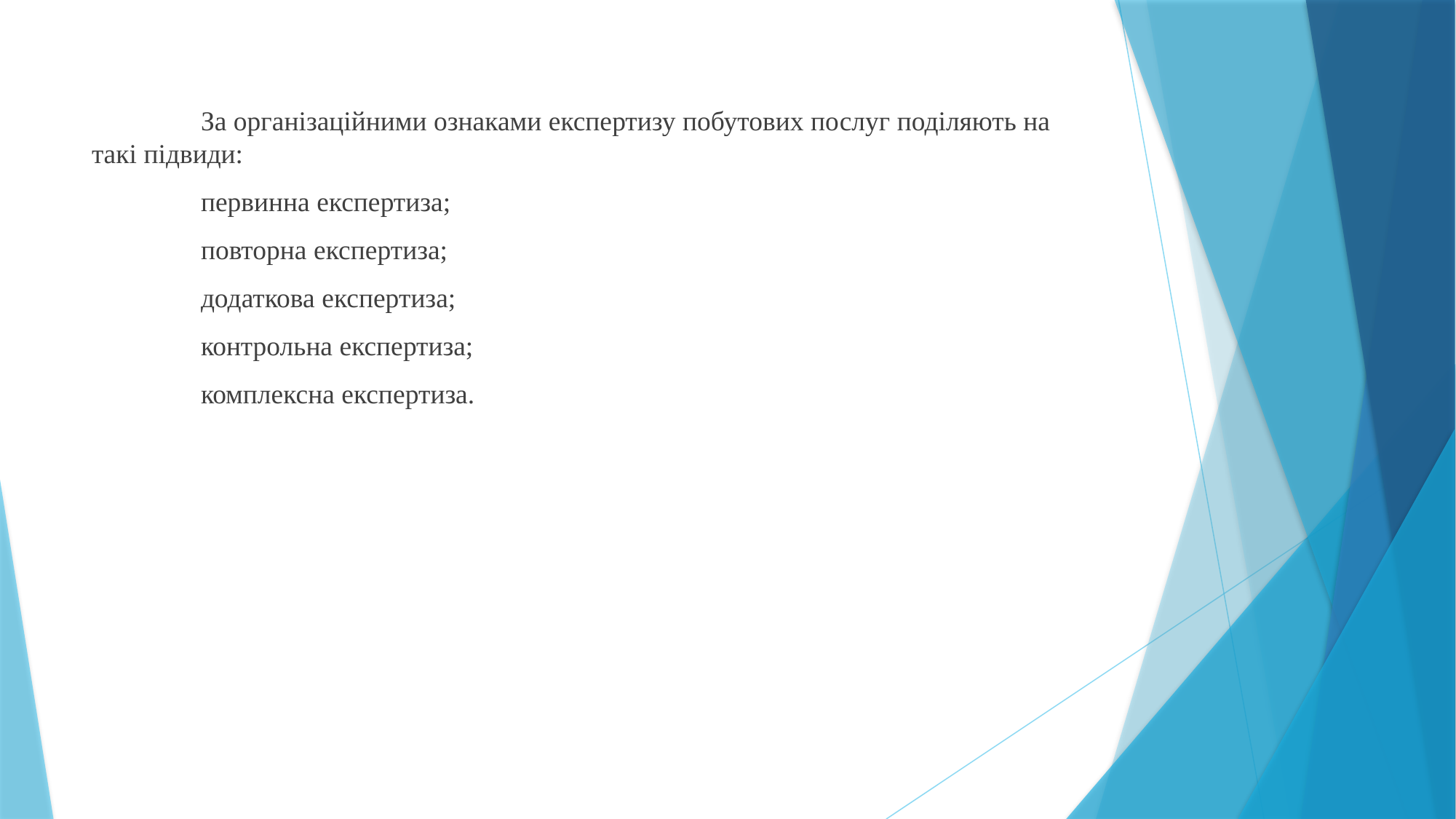

За організаційними ознаками експертизу побутових послуг поділяють на такі підвиди:
	первинна експертиза;
	повторна експертиза;
	додаткова експертиза;
	контрольна експертиза;
	комплексна експертиза.